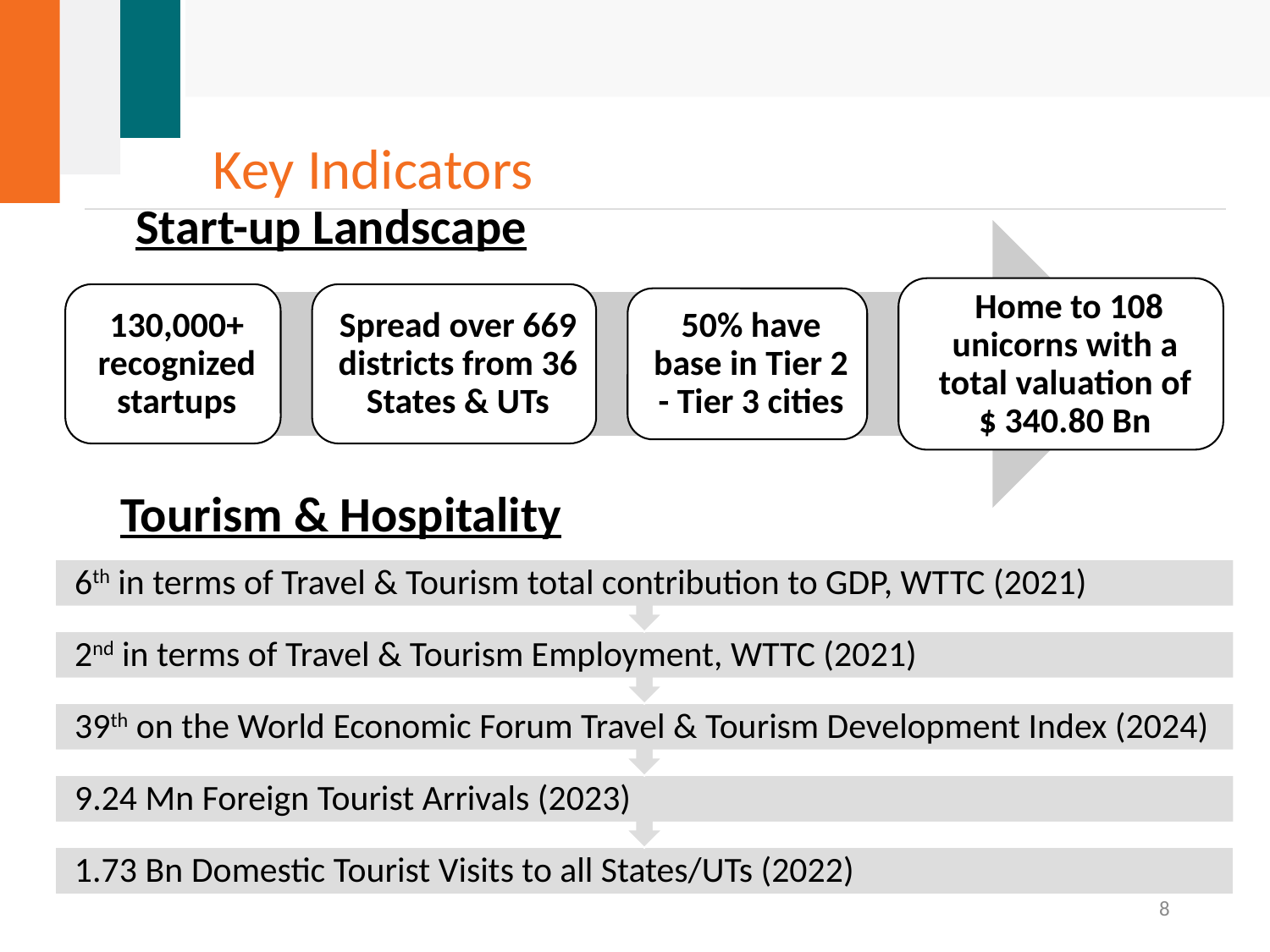

# Key Indicators
Start-up Landscape
130,000+ recognized startups
Spread over 669 districts from 36 States & UTs
50% have base in Tier 2 - Tier 3 cities
 Home to 108 unicorns with a total valuation of $ 340.80 Bn
Tourism & Hospitality
1.73 Bn Domestic Tourist Visits to all States/UTs (2022)
9.24 Mn Foreign Tourist Arrivals (2023)
39th on the World Economic Forum Travel & Tourism Development Index (2024)
2nd in terms of Travel & Tourism Employment, WTTC (2021)
6th in terms of Travel & Tourism total contribution to GDP, WTTC (2021)
8